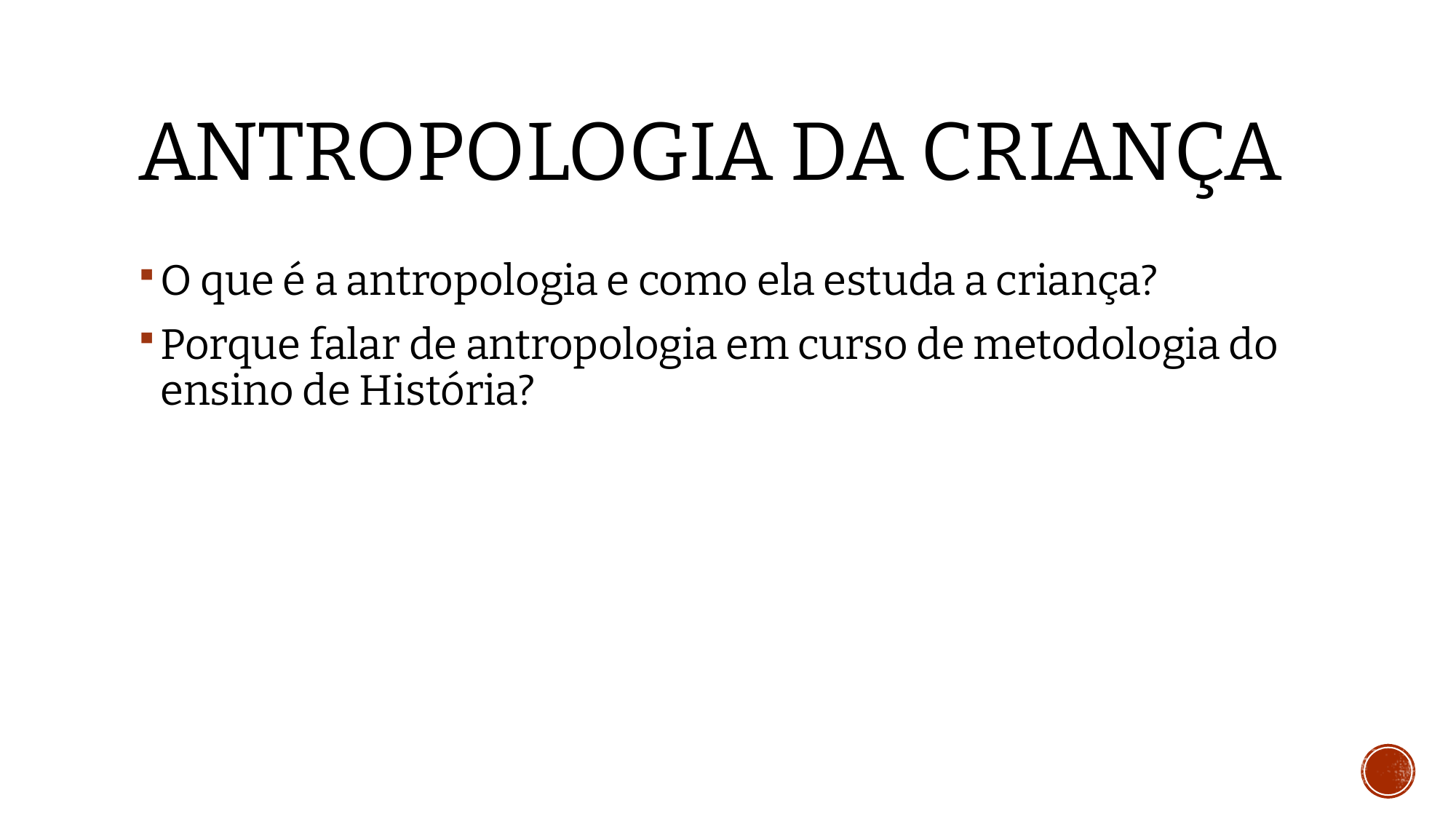

# Antropologia da Criança
O que é a antropologia e como ela estuda a criança?
Porque falar de antropologia em curso de metodologia do ensino de História?